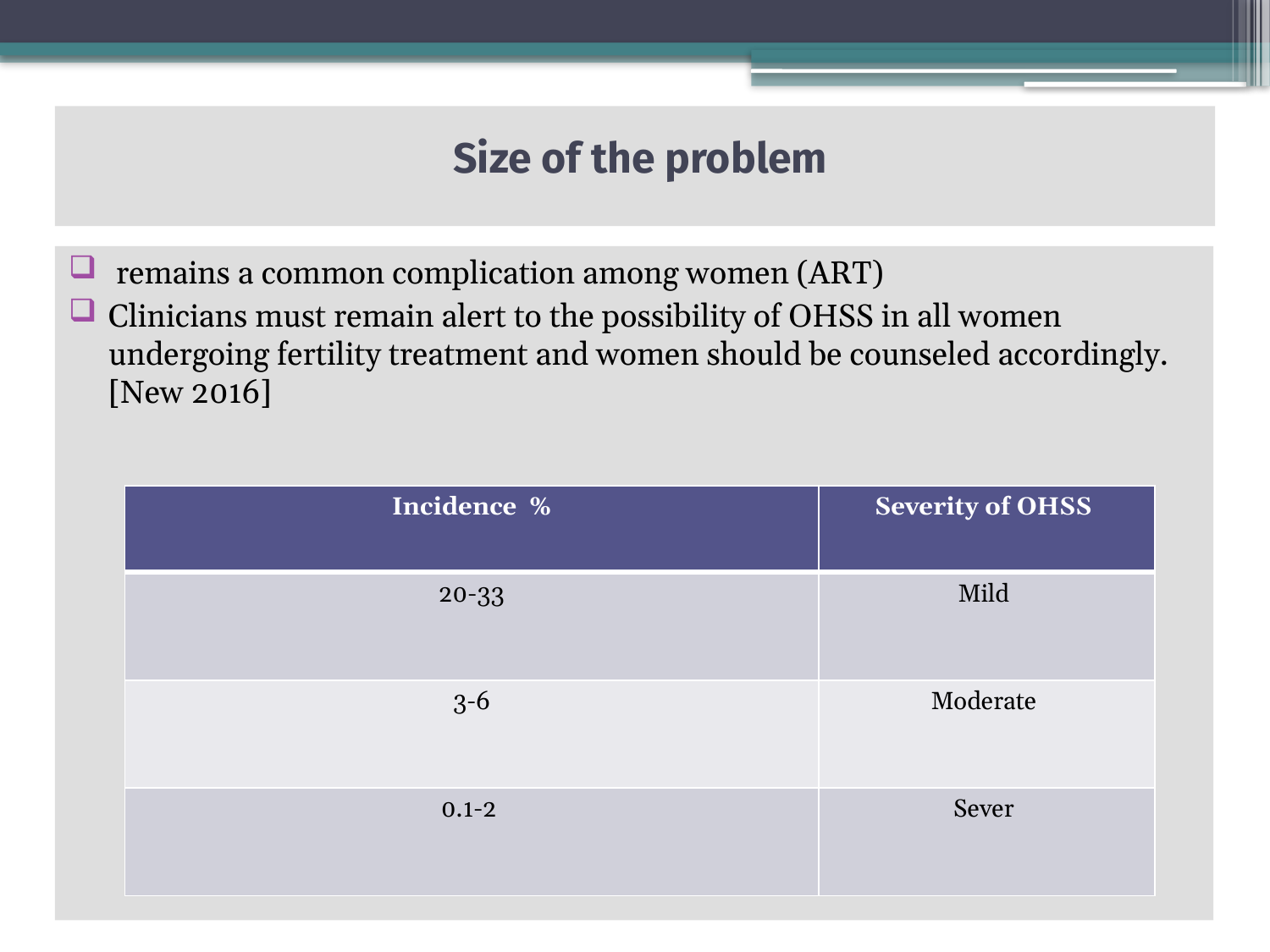

# Size of the problem
 remains a common complication among women (ART)
Clinicians must remain alert to the possibility of OHSS in all women undergoing fertility treatment and women should be counseled accordingly. [New 2016]

| Incidence % | Severity of OHSS |
| --- | --- |
| 20-33 | Mild |
| 3-6 | Moderate |
| 0.1-2 | Sever |